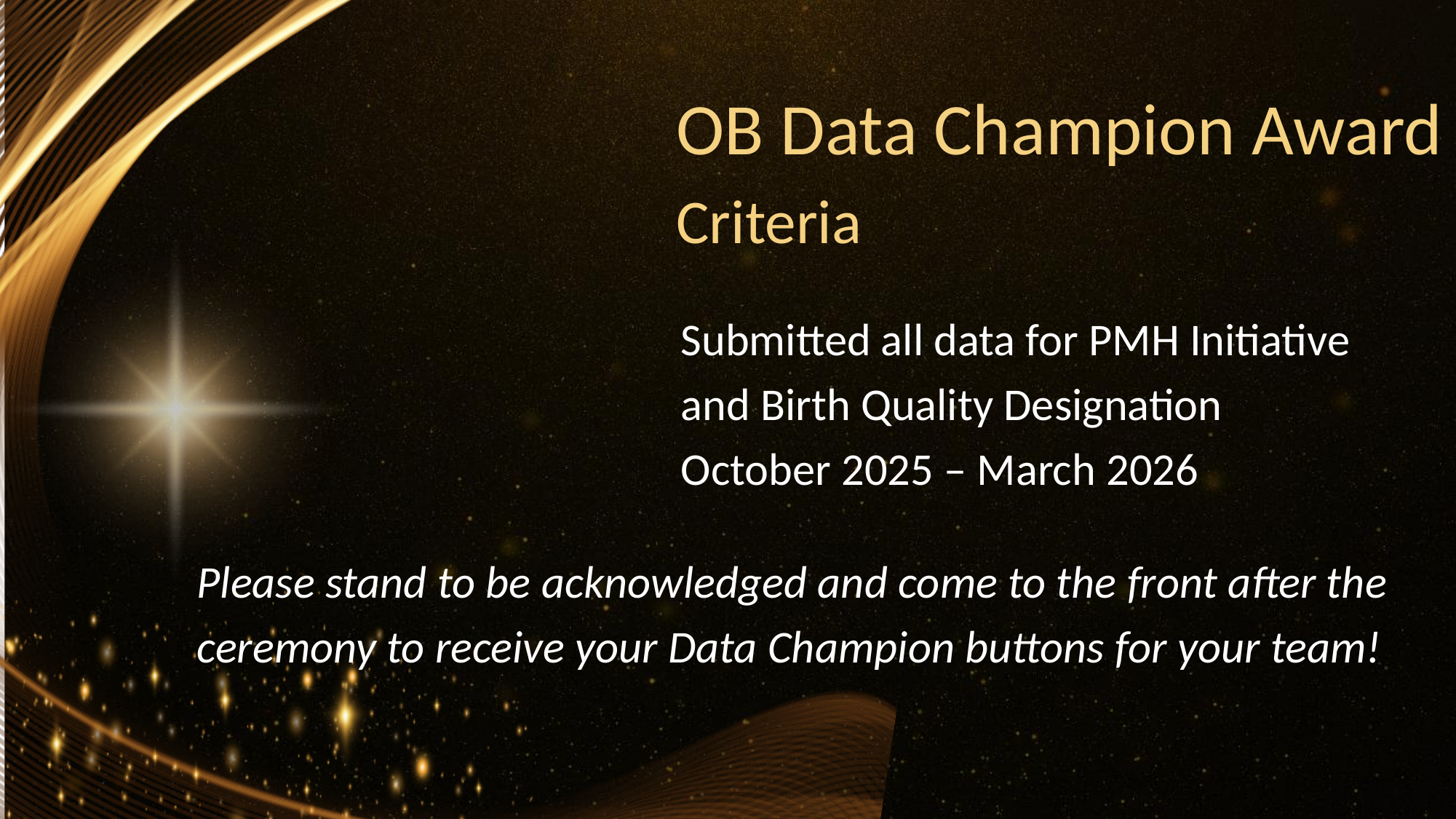

OB Data Champion Award
Criteria

Submitted all data for PMH Initiative and Birth Quality Designation
October 2025 – March 2026

Please stand to be acknowledged and come to the front after the ceremony to receive your Data Champion buttons for your team!